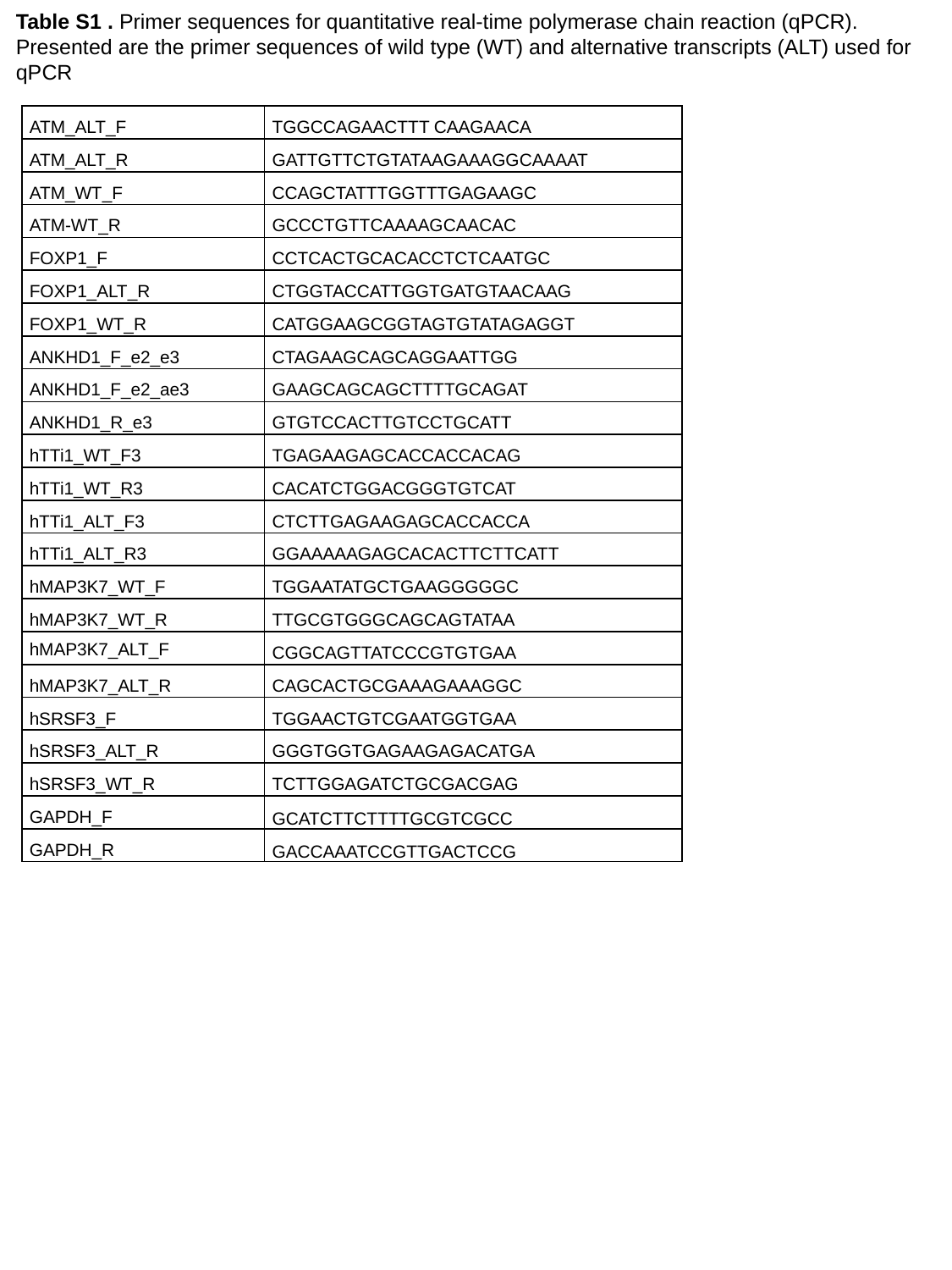

Table S1 . Primer sequences for quantitative real-time polymerase chain reaction (qPCR). Presented are the primer sequences of wild type (WT) and alternative transcripts (ALT) used for qPCR
| ATM\_ALT\_F | TGGCCAGAACTTT CAAGAACA |
| --- | --- |
| ATM\_ALT\_R | GATTGTTCTGTATAAGAAAGGCAAAAT |
| ATM\_WT\_F | CCAGCTATTTGGTTTGAGAAGC |
| ATM-WT\_R | GCCCTGTTCAAAAGCAACAC |
| FOXP1\_F | CCTCACTGCACACCTCTCAATGC |
| FOXP1\_ALT\_R | CTGGTACCATTGGTGATGTAACAAG |
| FOXP1\_WT\_R | CATGGAAGCGGTAGTGTATAGAGGT |
| ANKHD1\_F\_e2\_e3 | CTAGAAGCAGCAGGAATTGG |
| ANKHD1\_F\_e2\_ae3 | GAAGCAGCAGCTTTTGCAGAT |
| ANKHD1\_R\_e3 | GTGTCCACTTGTCCTGCATT |
| hTTi1\_WT\_F3 | TGAGAAGAGCACCACCACAG |
| hTTi1\_WT\_R3 | CACATCTGGACGGGTGTCAT |
| hTTi1\_ALT\_F3 | CTCTTGAGAAGAGCACCACCA |
| hTTi1\_ALT\_R3 | GGAAAAAGAGCACACTTCTTCATT |
| hMAP3K7\_WT\_F | TGGAATATGCTGAAGGGGGC |
| hMAP3K7\_WT\_R | TTGCGTGGGCAGCAGTATAA |
| hMAP3K7\_ALT\_F | CGGCAGTTATCCCGTGTGAA |
| hMAP3K7\_ALT\_R | CAGCACTGCGAAAGAAAGGC |
| hSRSF3\_F | TGGAACTGTCGAATGGTGAA |
| hSRSF3\_ALT\_R | GGGTGGTGAGAAGAGACATGA |
| hSRSF3\_WT\_R | TCTTGGAGATCTGCGACGAG |
| GAPDH\_F | GCATCTTCTTTTGCGTCGCC |
| GAPDH\_R | GACCAAATCCGTTGACTCCG |